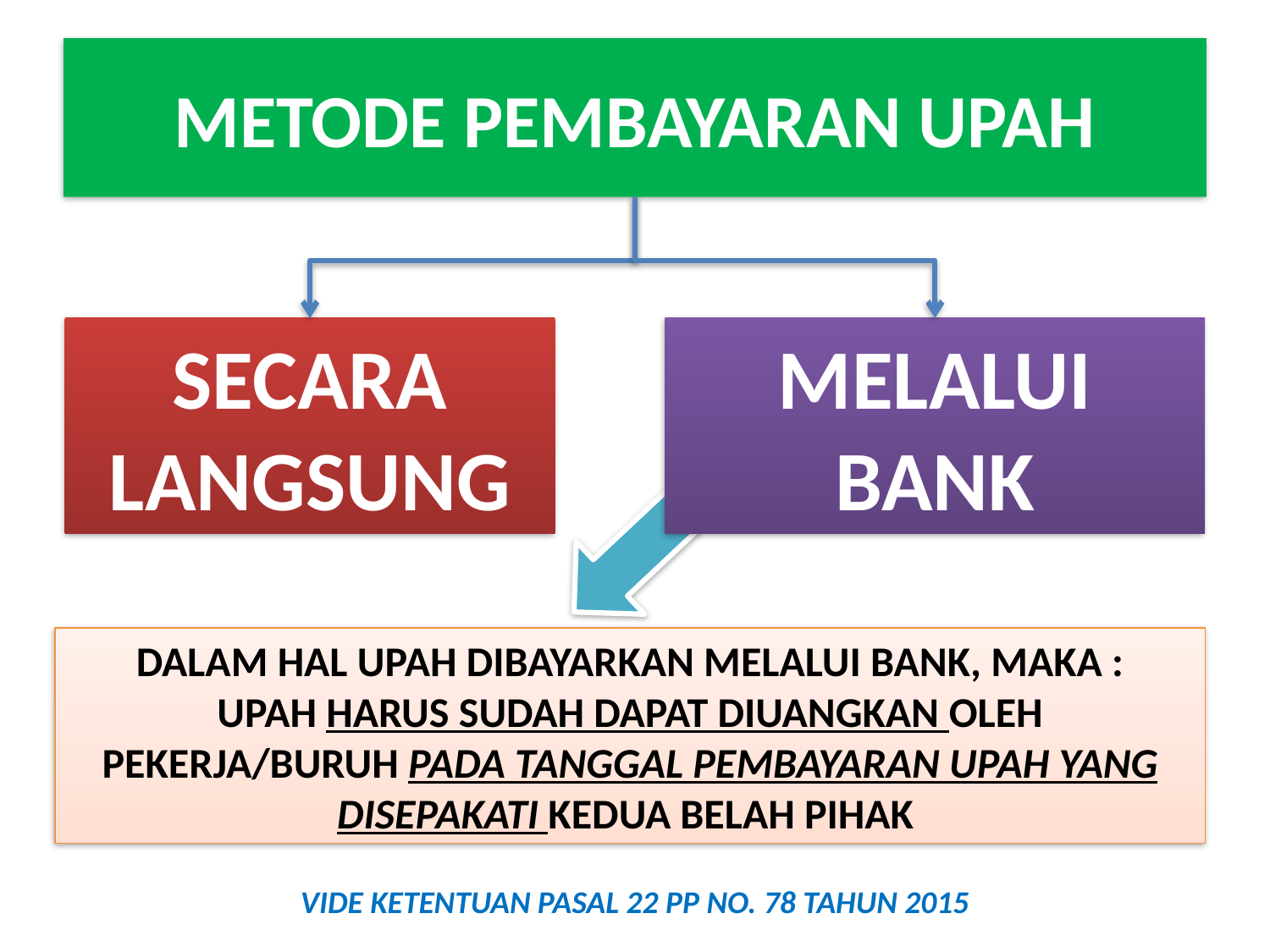

# METODE PEMBAYARAN UPAH
SECARA LANGSUNG
MELALUI BANK

DALAM HAL UPAH DIBAYARKAN MELALUI BANK, MAKA :
UPAH HARUS SUDAH DAPAT DIUANGKAN OLEH PEKERJA/BURUH PADA TANGGAL PEMBAYARAN UPAH YANG DISEPAKATI KEDUA BELAH PIHAK
VIDE KETENTUAN PASAL 22 PP NO. 78 TAHUN 2015